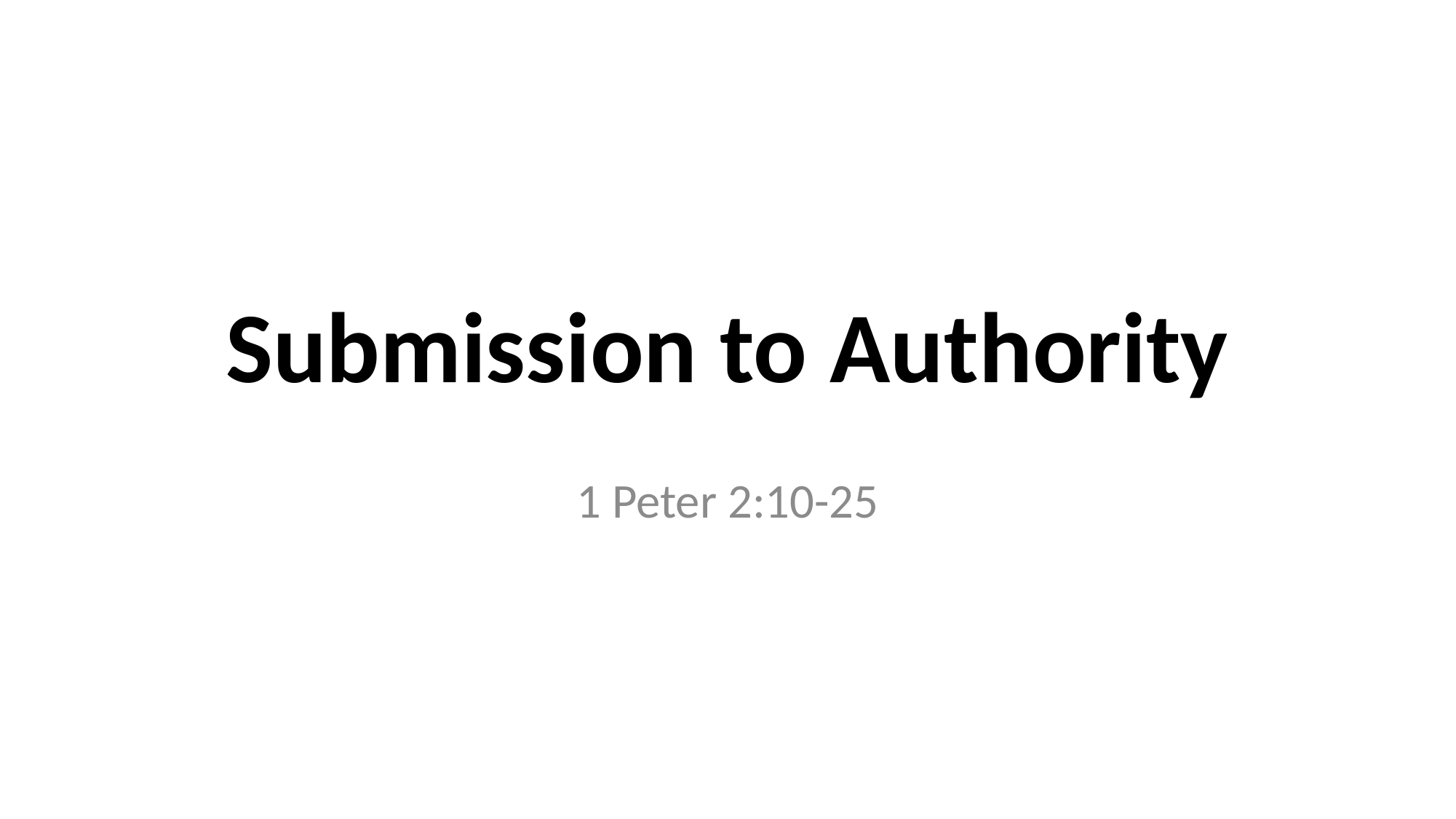

# Submission to Authority
1 Peter 2:10-25